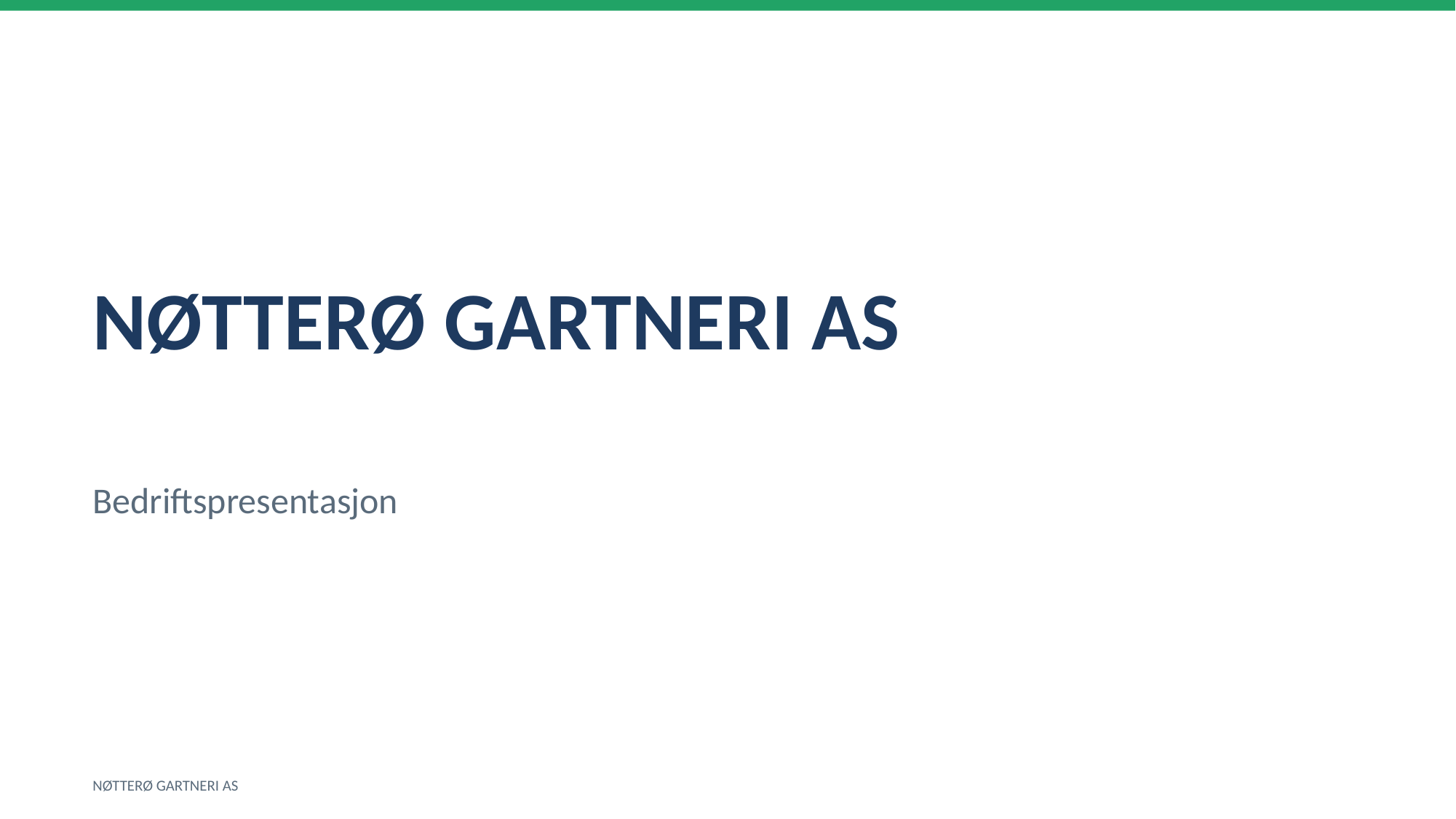

NØTTERØ GARTNERI AS
Bedriftspresentasjon
NØTTERØ GARTNERI AS